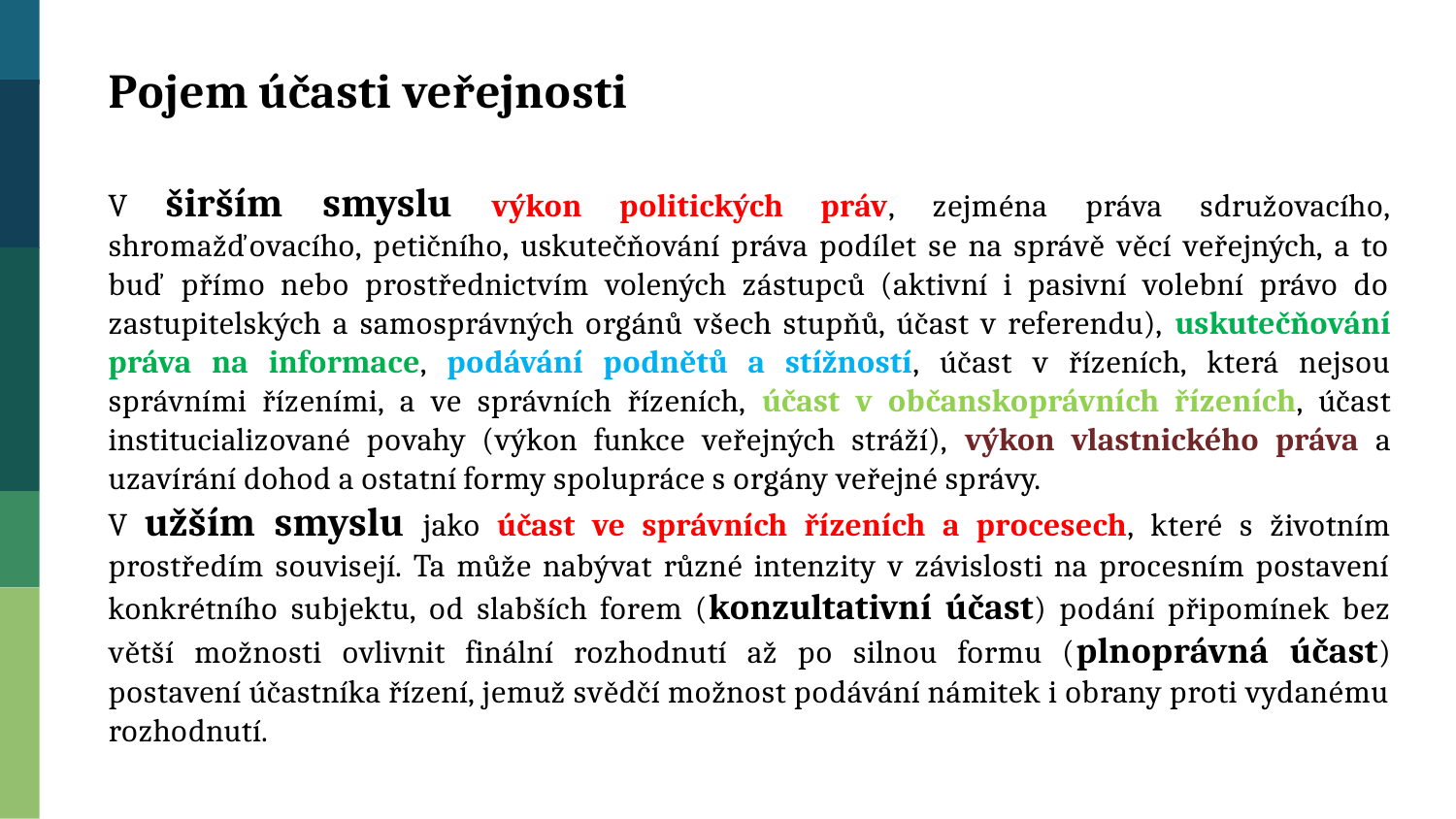

Pojem účasti veřejnosti

V širším smyslu výkon politických práv, zejména práva sdružovacího, shromažďovacího, petičního, uskutečňování práva podílet se na správě věcí veřejných, a to buď přímo nebo prostřednictvím volených zástupců (aktivní i pasivní volební právo do zastupitelských a samosprávných orgánů všech stupňů, účast v referendu), uskutečňování práva na informace, podávání podnětů a stížností, účast v řízeních, která nejsou správními řízeními, a ve správních řízeních, účast v občanskoprávních řízeních, účast institucializované povahy (výkon funkce veřejných stráží), výkon vlastnického práva a uzavírání dohod a ostatní formy spolupráce s orgány veřejné správy.
V užším smyslu jako účast ve správních řízeních a procesech, které s životním prostředím souvisejí. Ta může nabývat různé intenzity v závislosti na procesním postavení konkrétního subjektu, od slabších forem (konzultativní účast) podání připomínek bez větší možnosti ovlivnit finální rozhodnutí až po silnou formu (plnoprávná účast) postavení účastníka řízení, jemuž svědčí možnost podávání námitek i obrany proti vydanému rozhodnutí.